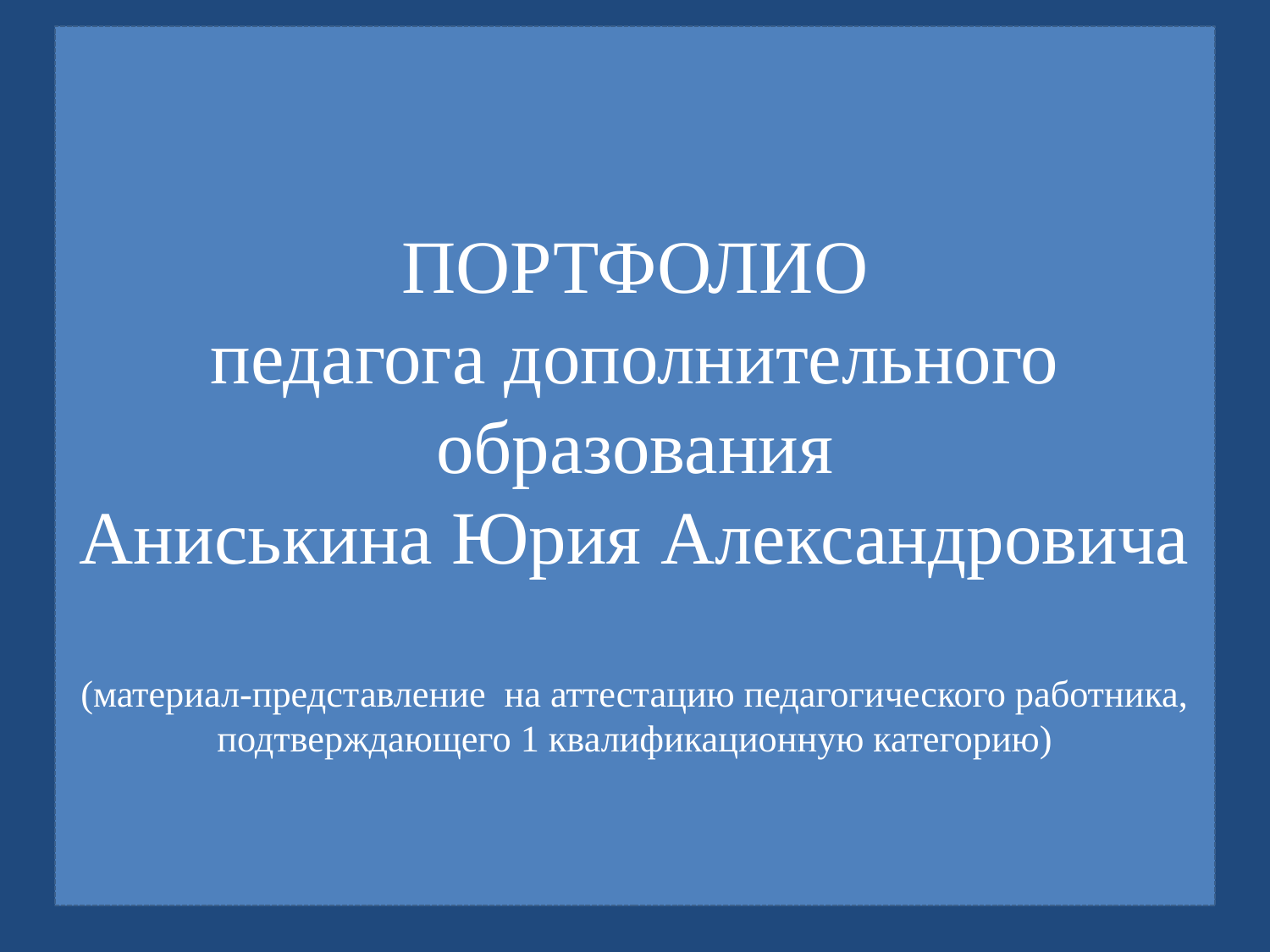

# ПОРТФОЛИО педагога дополнительного образования Аниськина Юрия Александровича   (материал-представление  на аттестацию педагогического работника, подтверждающего 1 квалификационную категорию)